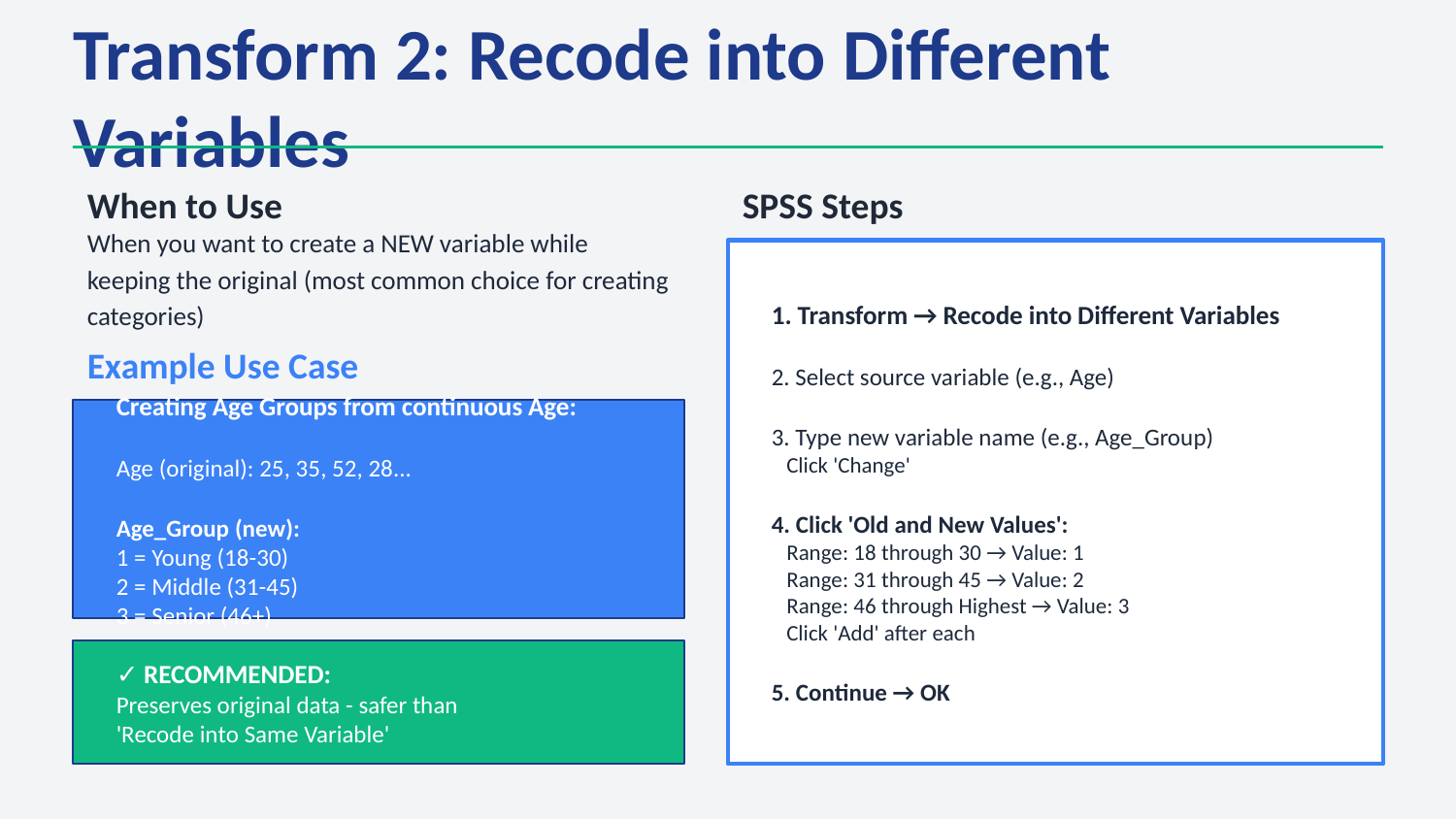

Transform 2: Recode into Different Variables

When to Use
SPSS Steps
When you want to create a NEW variable while keeping the original (most common choice for creating categories)

1. Transform → Recode into Different Variables

2. Select source variable (e.g., Age)

3. Type new variable name (e.g., Age_Group)
   Click 'Change'

4. Click 'Old and New Values':
   Range: 18 through 30 → Value: 1
   Range: 31 through 45 → Value: 2
   Range: 46 through Highest → Value: 3
   Click 'Add' after each

5. Continue → OK
Example Use Case

Creating Age Groups from continuous Age:

Age (original): 25, 35, 52, 28...

Age_Group (new):
1 = Young (18-30)
2 = Middle (31-45)
3 = Senior (46+)

✓ RECOMMENDED:
Preserves original data - safer than
'Recode into Same Variable'